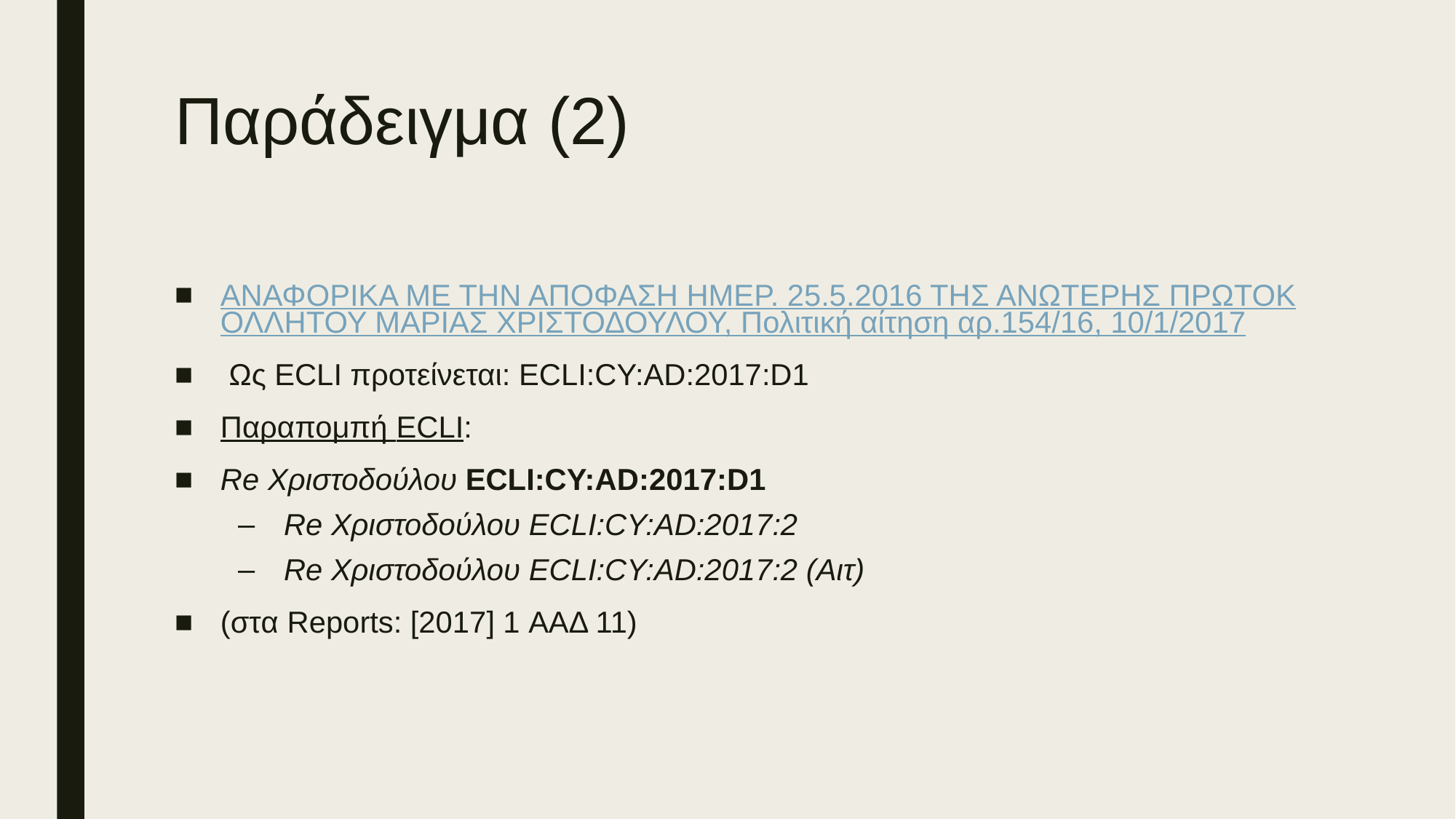

# Παράδειγμα (2)
ΑΝΑΦΟΡΙΚΑ ΜΕ ΤΗΝ ΑΠΟΦΑΣΗ ΗΜΕΡ. 25.5.2016 ΤΗΣ ΑΝΩΤΕΡΗΣ ΠΡΩΤΟΚΟΛΛΗΤΟΥ ΜΑΡΙΑΣ ΧΡΙΣΤΟΔΟΥΛΟΥ, Πολιτική αίτηση αρ.154/16, 10/1/2017
 Ως ECLI προτείνεται: ECLI:CY:AD:2017:D1
Παραπομπή ECLI:
Re Χριστοδούλου ECLI:CY:AD:2017:D1
Re Χριστοδούλου ECLI:CY:AD:2017:2
Re Χριστοδούλου ECLI:CY:AD:2017:2 (Αιτ)
(στα Reports: [2017] 1 ΑΑΔ 11)